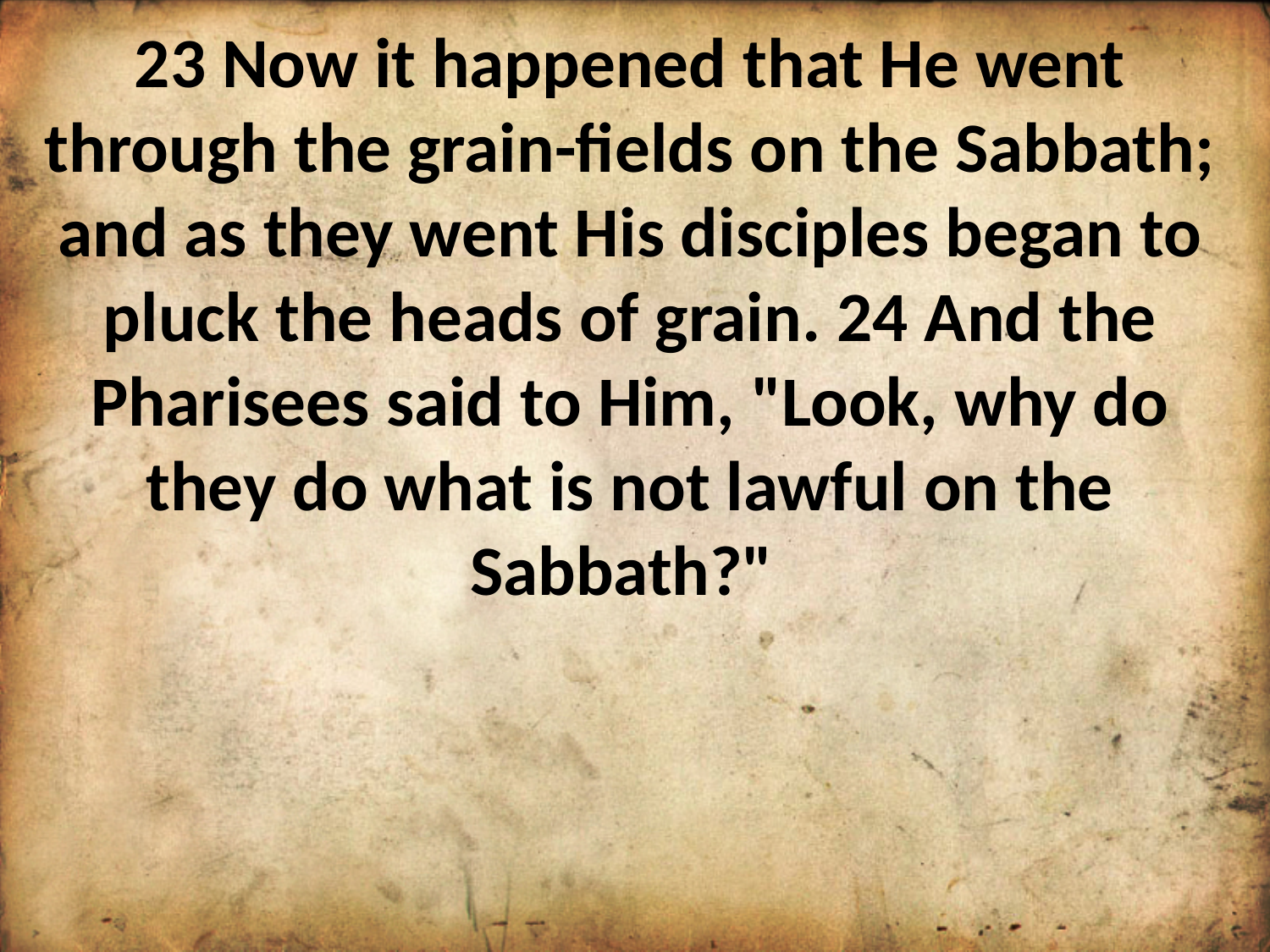

23 Now it happened that He went through the grain-fields on the Sabbath; and as they went His disciples began to pluck the heads of grain. 24 And the Pharisees said to Him, "Look, why do they do what is not lawful on the Sabbath?"